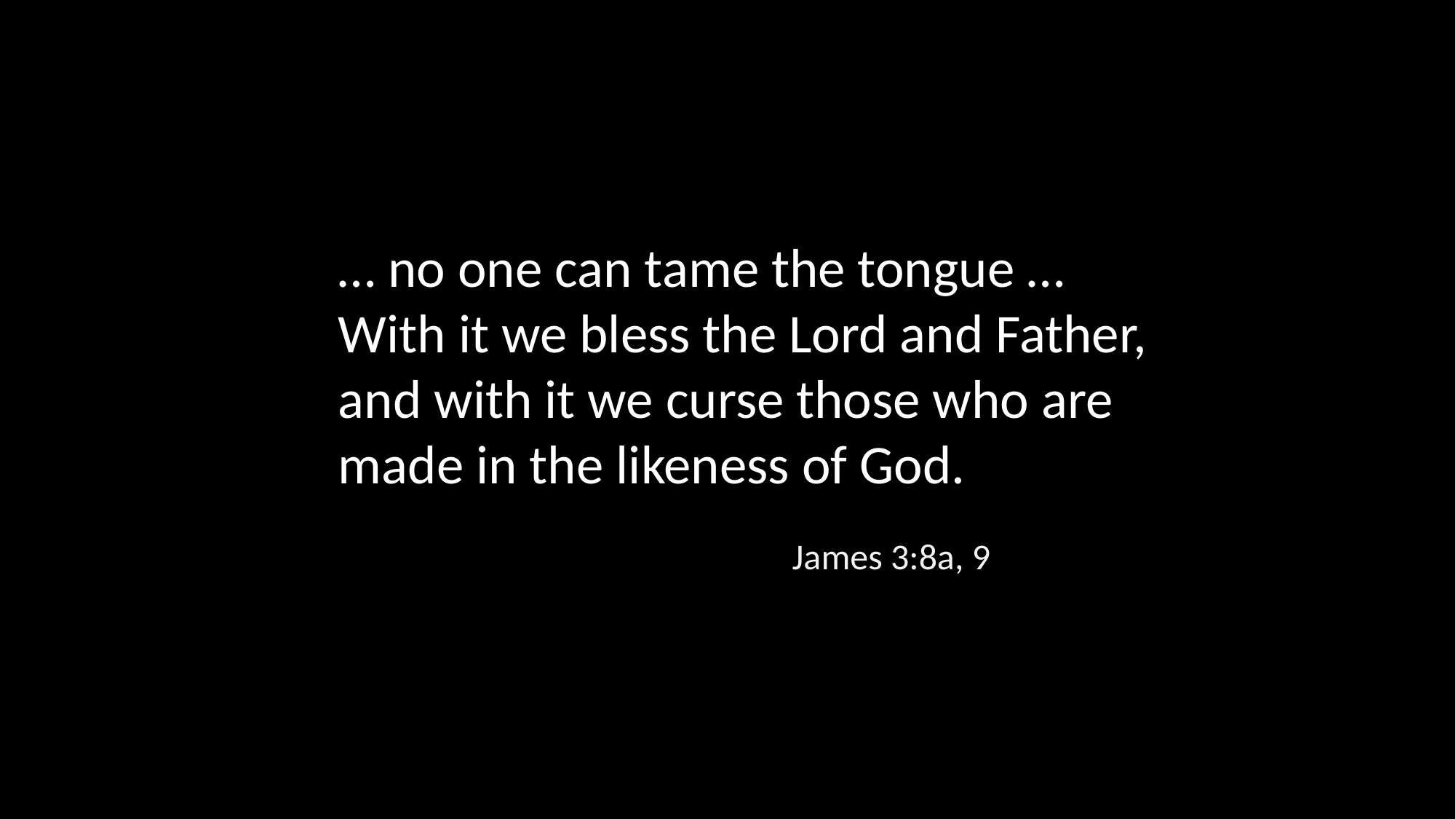

… no one can tame the tongue … With it we bless the Lord and Father, and with it we curse those who are made in the likeness of God.
James 3:8a, 9